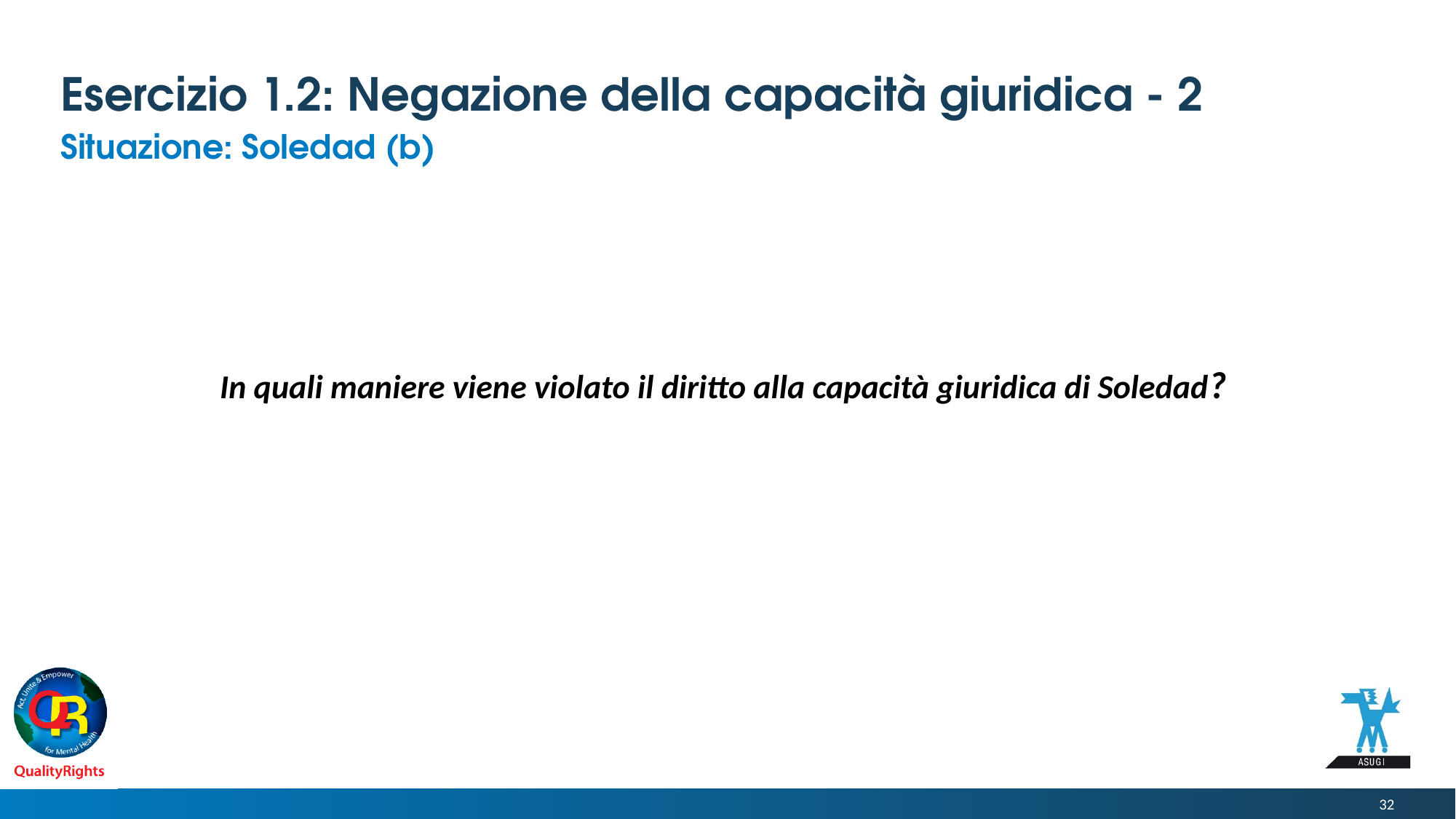

# Esercizio 1.2: Negazione della capacità giuridica - 2
Situazione: Soledad (b)

In quali maniere viene violato il diritto alla capacità giuridica di Soledad?
32